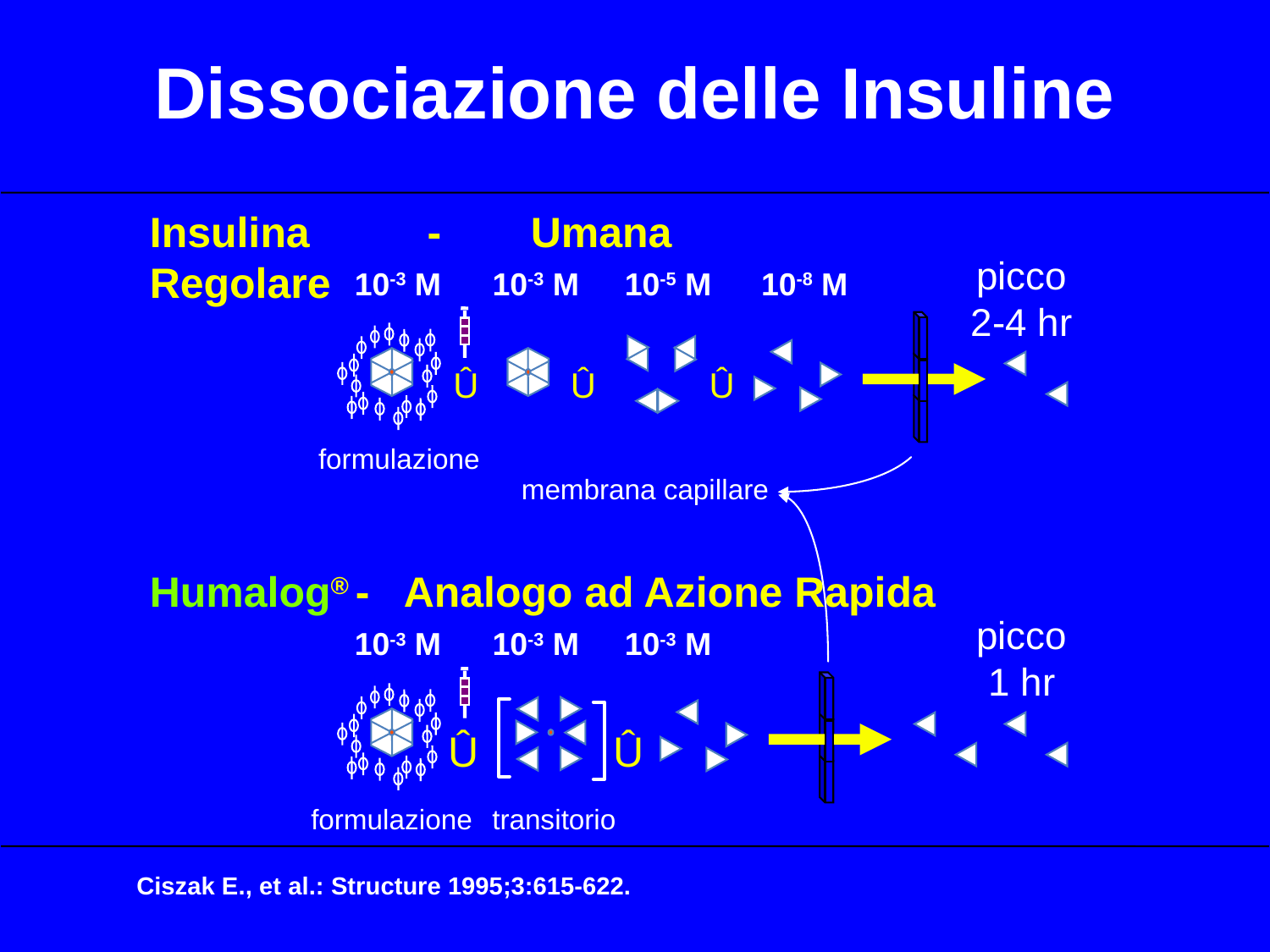

Dissociazione delle Insuline

Insulina 	  -	Umana Regolare
picco
2-4 hr
10-3 M
10-3 M
10-5 M
10-8 M

Û
Û
Û

formulazione
membrana capillare

Humalog® - 	Analogo ad Azione Rapida
picco
1 hr
10-3 M
10-3 M
10-3 M

Û
Û

formulazione
transitorio

Ciszak E., et al.: Structure 1995;3:615-622.